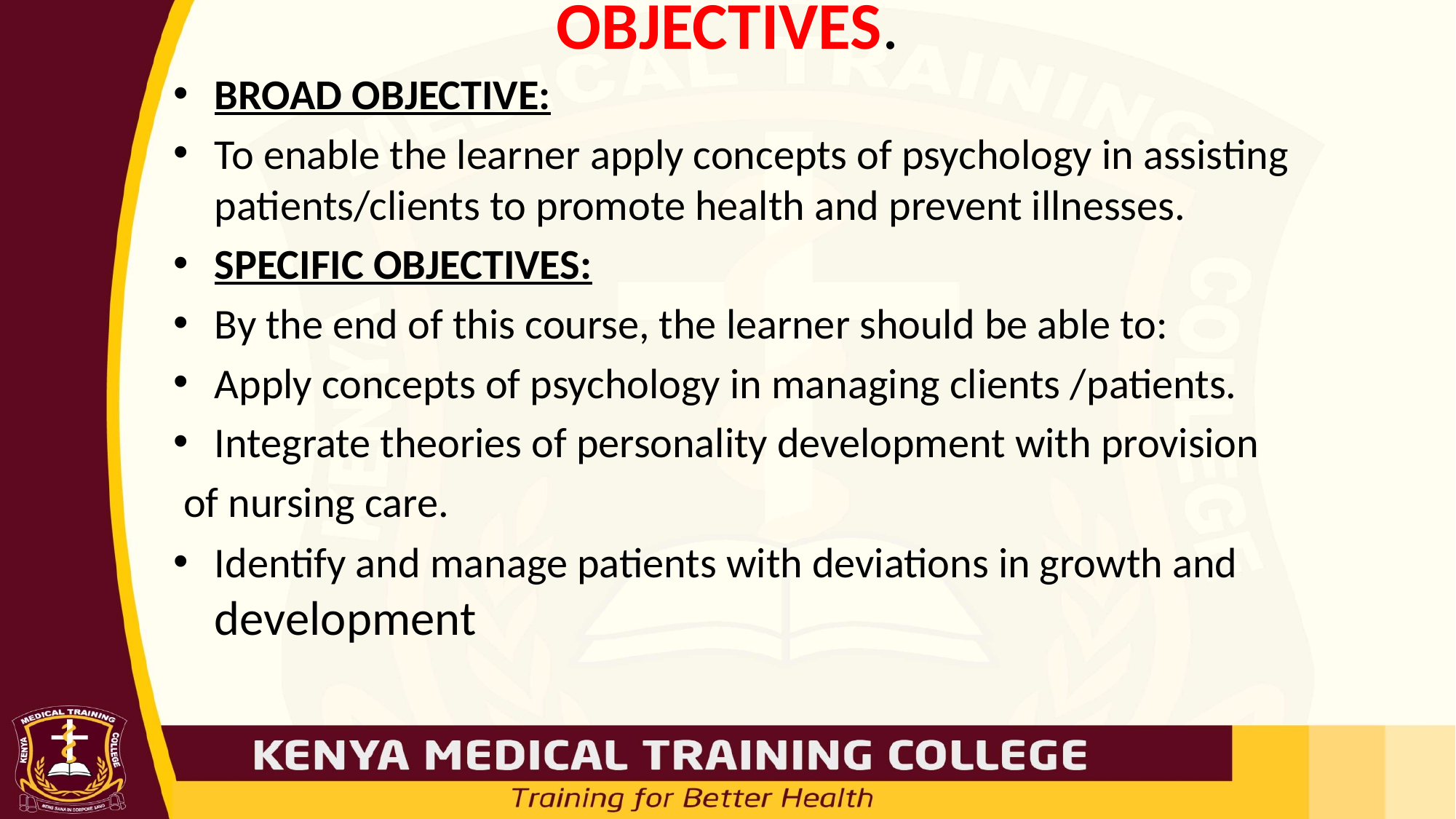

# OBJECTIVES.
BROAD OBJECTIVE:
To enable the learner apply concepts of psychology in assisting patients/clients to promote health and prevent illnesses.
SPECIFIC OBJECTIVES:
By the end of this course, the learner should be able to:
Apply concepts of psychology in managing clients /patients.
Integrate theories of personality development with provision
 of nursing care.
Identify and manage patients with deviations in growth and development